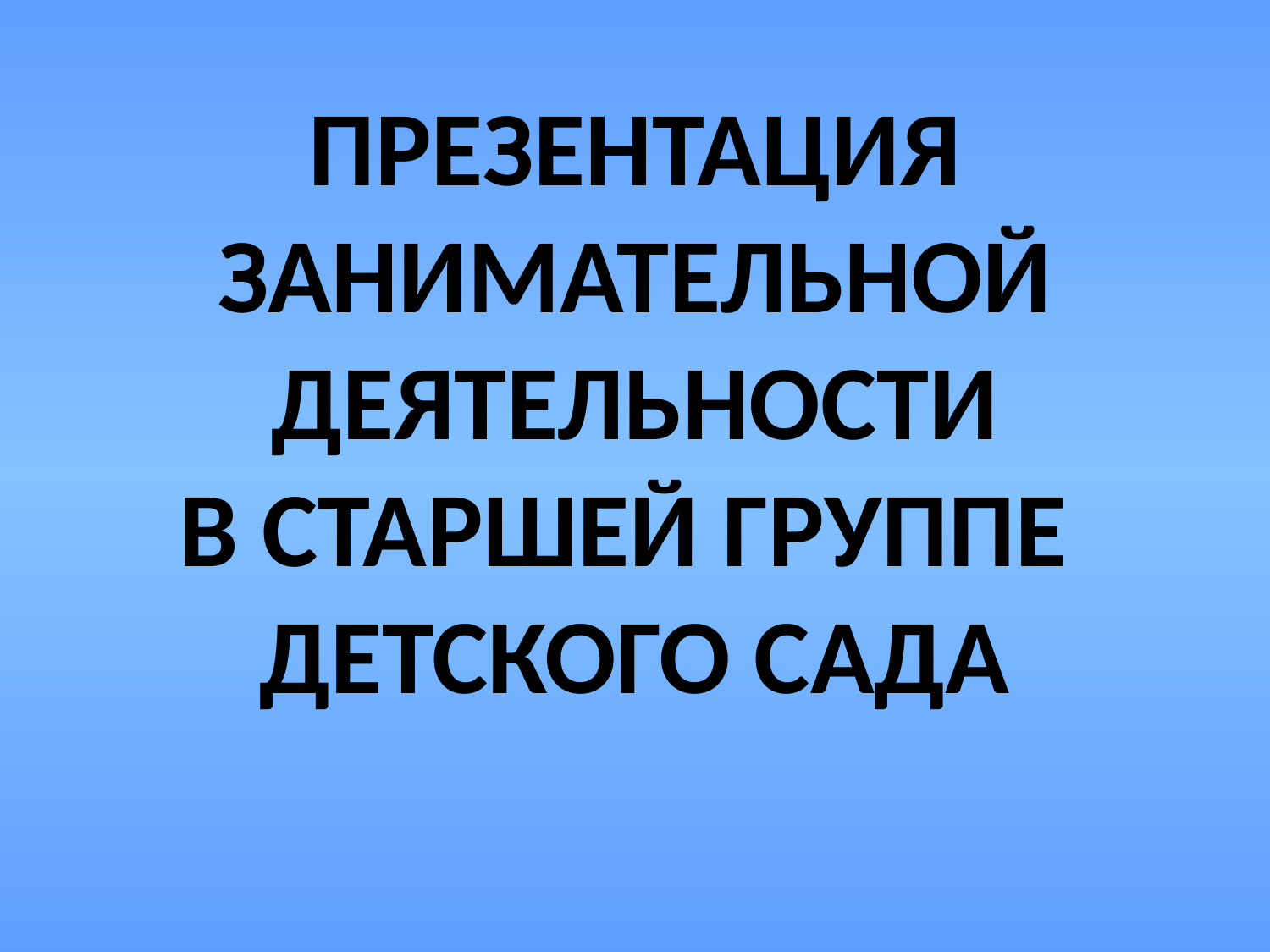

# ПРЕЗЕНТАЦИЯ ЗАНИМАТЕЛЬНОЙ ДЕЯТЕЛЬНОСТИ В СТАРШЕЙ ГРУППЕ ДЕТСКОГО САДА